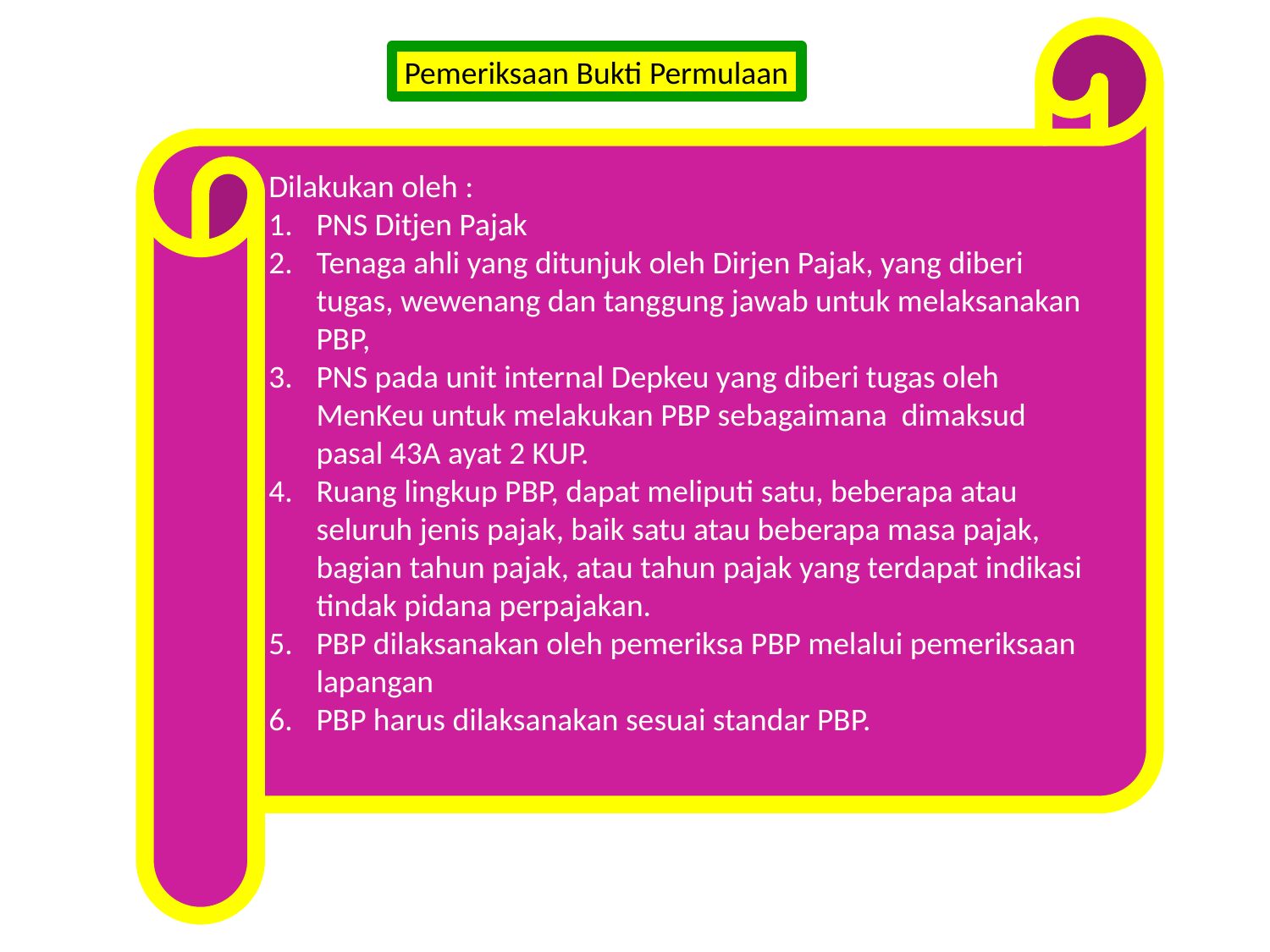

Dilakukan oleh :
PNS Ditjen Pajak
Tenaga ahli yang ditunjuk oleh Dirjen Pajak, yang diberi tugas, wewenang dan tanggung jawab untuk melaksanakan PBP,
PNS pada unit internal Depkeu yang diberi tugas oleh MenKeu untuk melakukan PBP sebagaimana  dimaksud pasal 43A ayat 2 KUP.
Ruang lingkup PBP, dapat meliputi satu, beberapa atau seluruh jenis pajak, baik satu atau beberapa masa pajak, bagian tahun pajak, atau tahun pajak yang terdapat indikasi tindak pidana perpajakan.
PBP dilaksanakan oleh pemeriksa PBP melalui pemeriksaan lapangan
PBP harus dilaksanakan sesuai standar PBP.

Pemeriksaan Bukti Permulaan